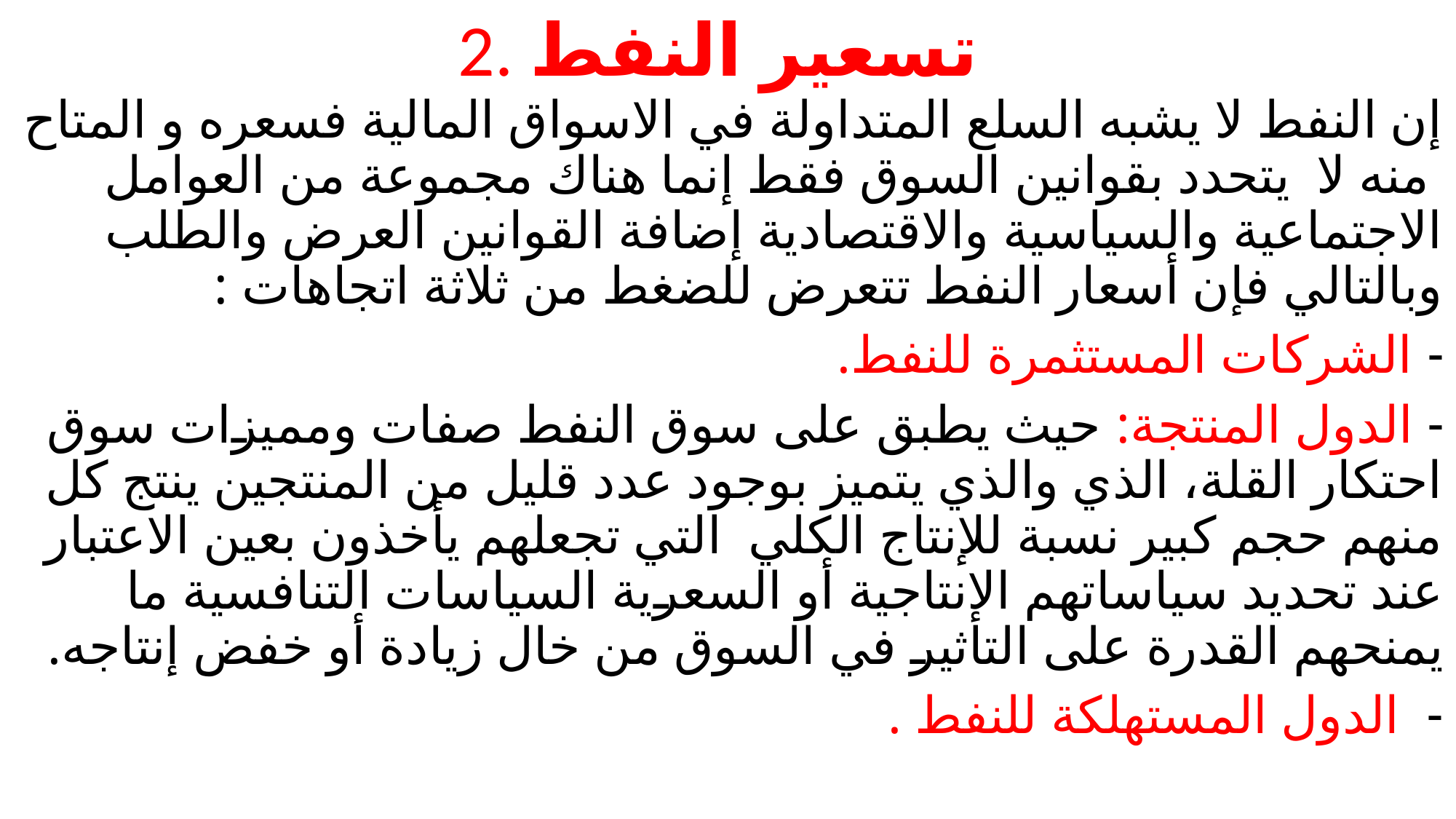

# 2. تسعير النفط
إن النفط لا يشبه السلع المتداولة في الاسواق المالية فسعره و المتاح  منه لا  يتحدد بقوانين السوق فقط إنما هناك مجموعة من العوامل الاجتماعية والسياسية والاقتصادية إضافة القوانين العرض والطلب وبالتالي فإن أسعار النفط تتعرض للضغط من ثلاثة اتجاهات :
- الشركات المستثمرة للنفط.
- الدول المنتجة: حيث يطبق على سوق النفط صفات ومميزات سوق احتكار القلة، الذي والذي يتميز بوجود عدد قليل من المنتجين ينتج كل منهم حجم كبير نسبة للإنتاج الكلي  التي تجعلهم يأخذون بعين الاعتبار عند تحديد سياساتهم الانتاجية أو السعرية السياسات التنافسية ما يمنحهم القدرة على التأثير في السوق من خال زيادة أو خفض إنتاجه.
-  الدول المستهلكة للنفط .